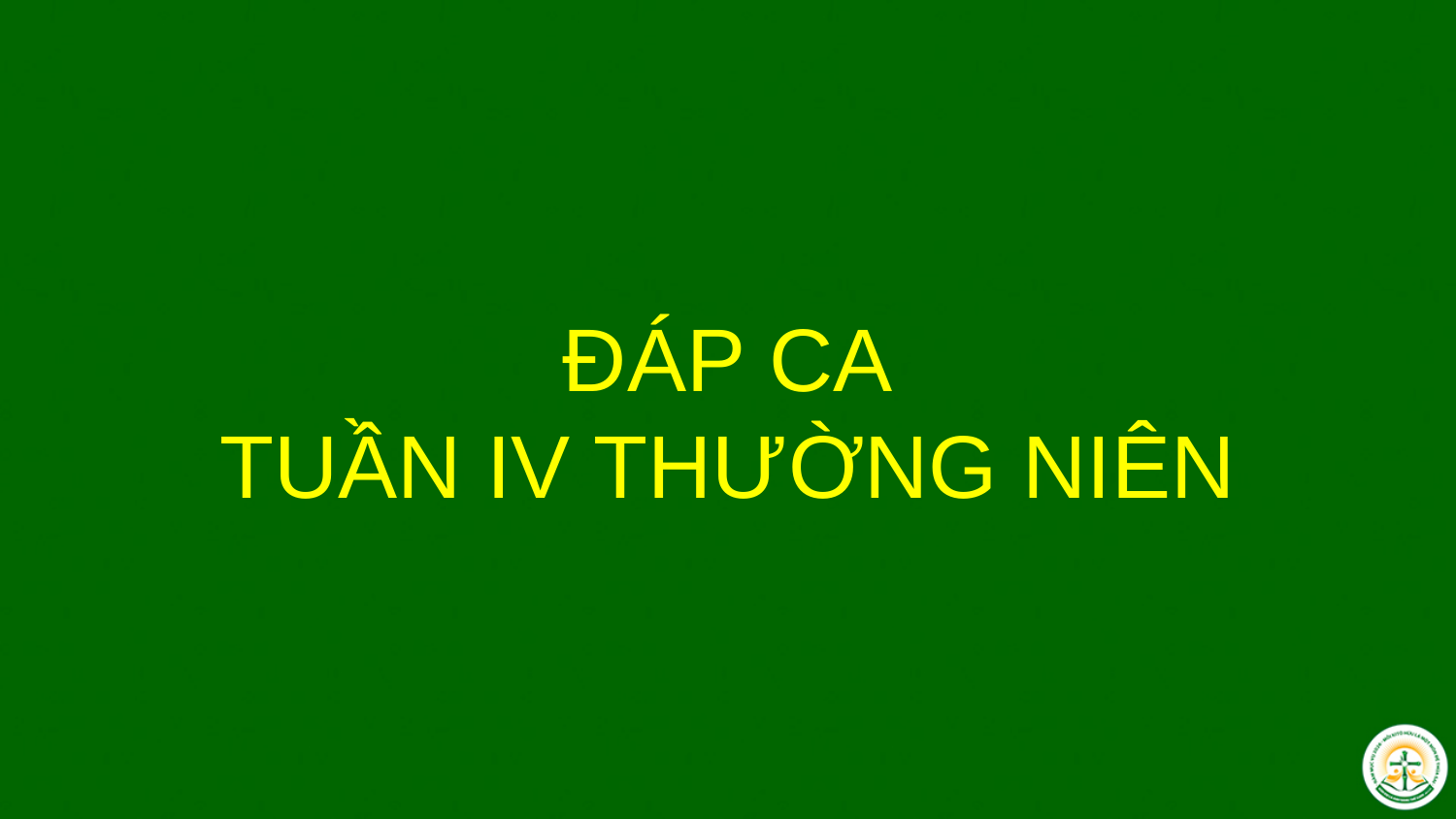

# ĐÁP CA TUẦN IV THƯỜNG NIÊN